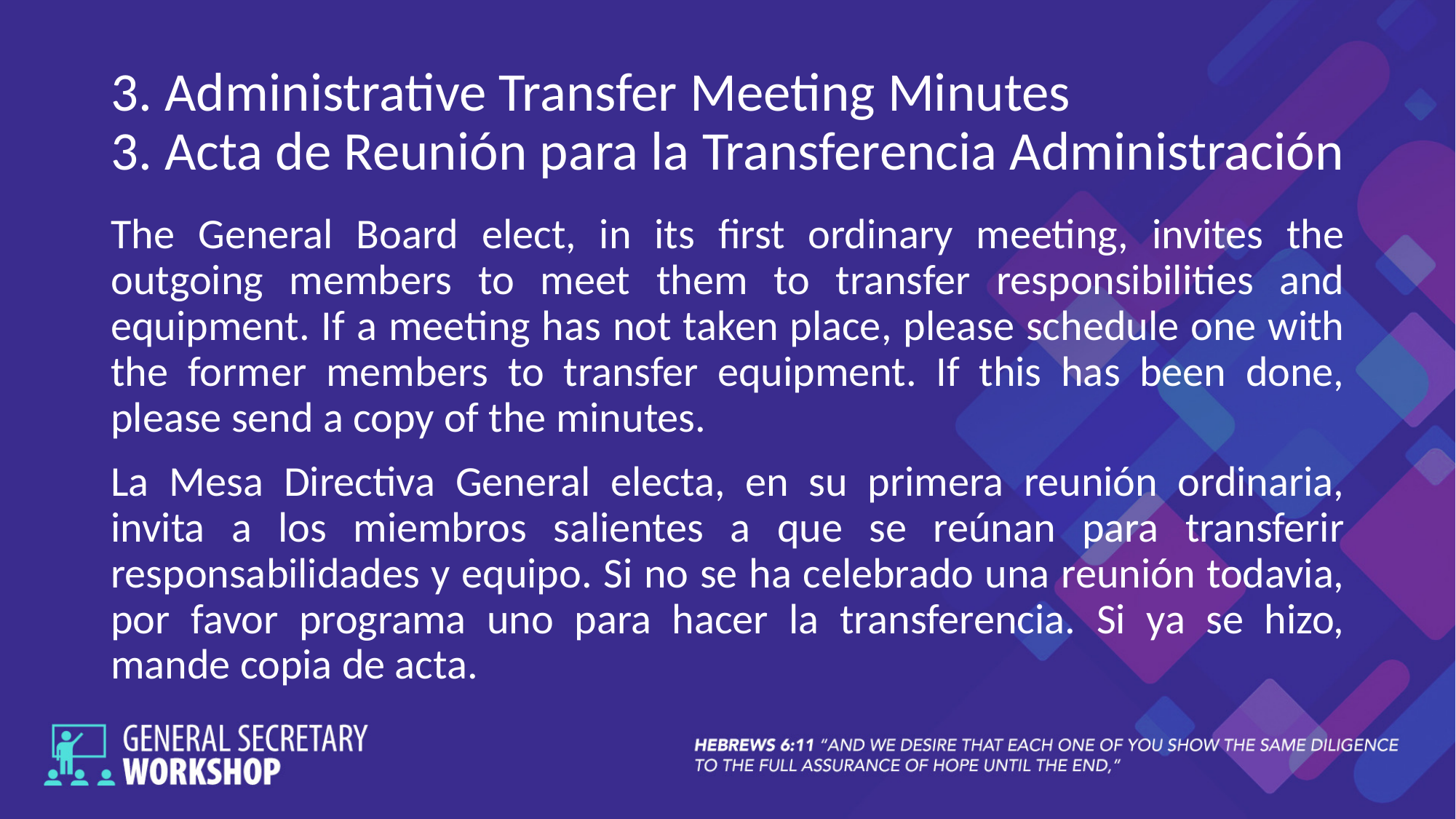

# 3. Administrative Transfer Meeting Minutes 3. Acta de Reunión para la Transferencia Administración
The General Board elect, in its first ordinary meeting, invites the outgoing members to meet them to transfer responsibilities and equipment. If a meeting has not taken place, please schedule one with the former members to transfer equipment. If this has been done, please send a copy of the minutes.
La Mesa Directiva General electa, en su primera reunión ordinaria, invita a los miembros salientes a que se reúnan para transferir responsabilidades y equipo. Si no se ha celebrado una reunión todavia, por favor programa uno para hacer la transferencia. Si ya se hizo, mande copia de acta.